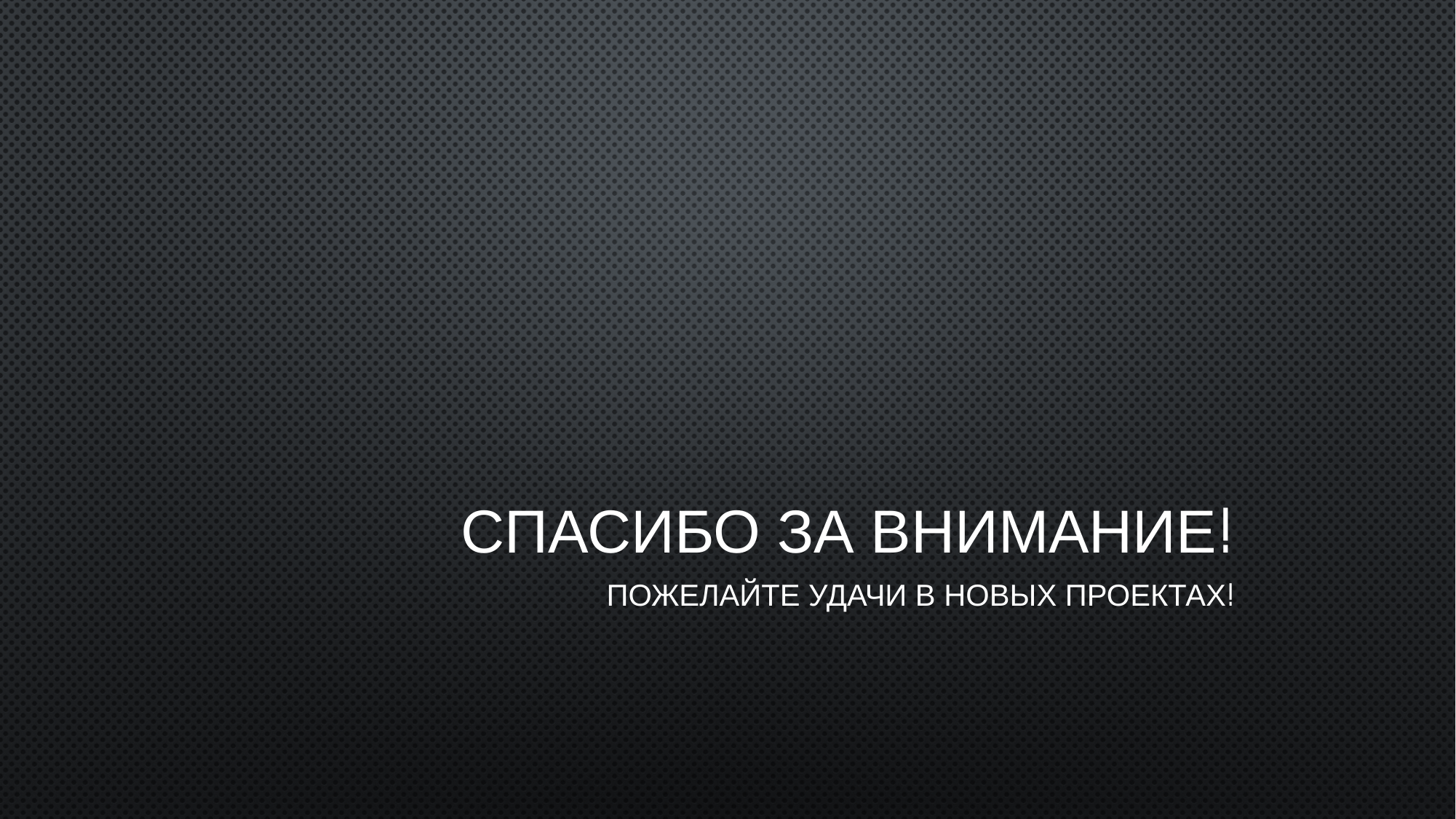

# СПАСИБО ЗА ВНИМАНИЕ!
Пожелайте удачи в новых проектах!